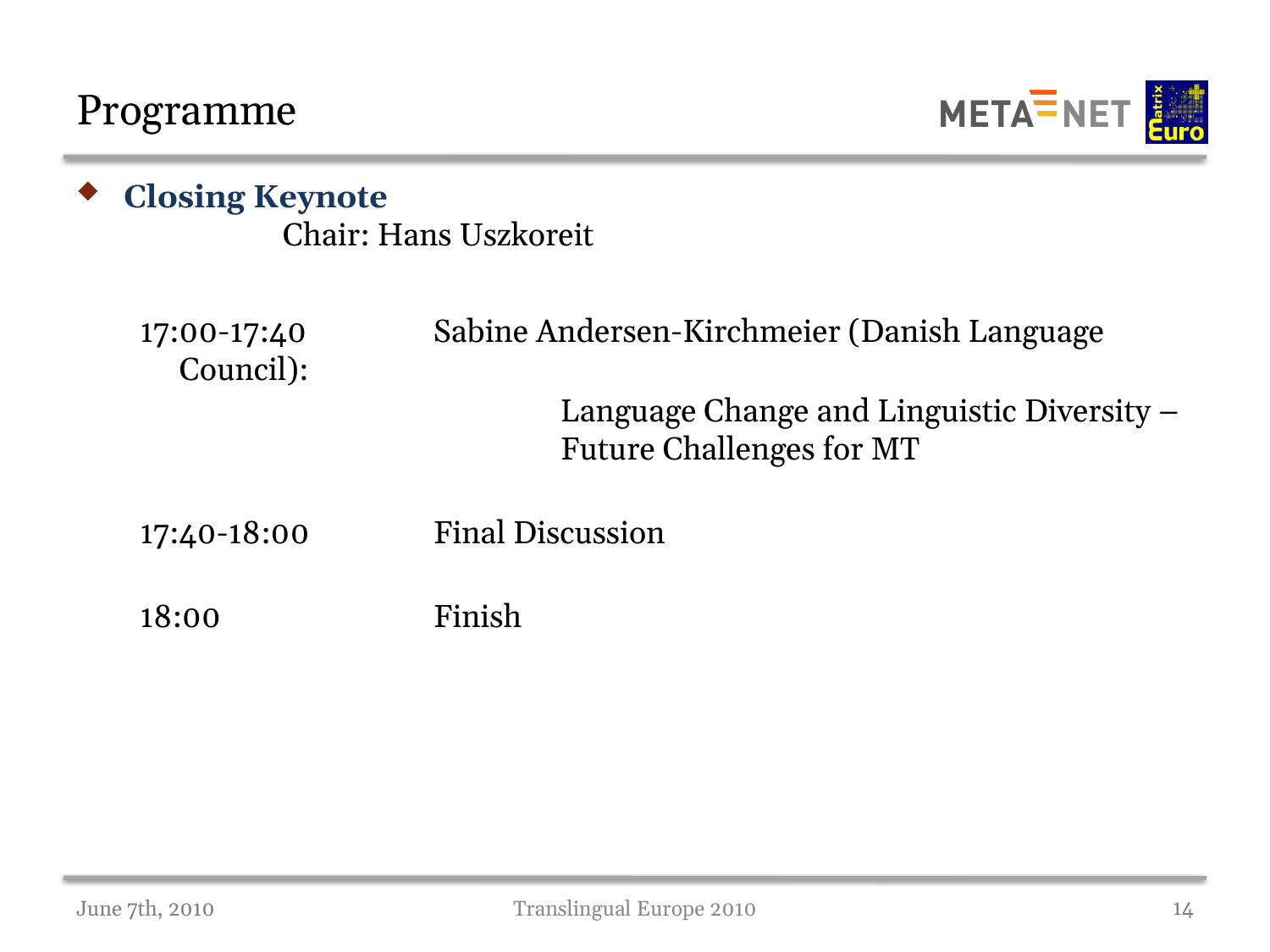

# Programme
Closing Keynote 							    Chair: Hans Uszkoreit

17:00-17:40	Sabine Andersen-Kirchmeier (Danish Language Council):
				Language Change and Linguistic Diversity –
			Future Challenges for MT

17:40-18:00	Final Discussion

18:00		Finish
June 7th, 2010
Translingual Europe 2010
14